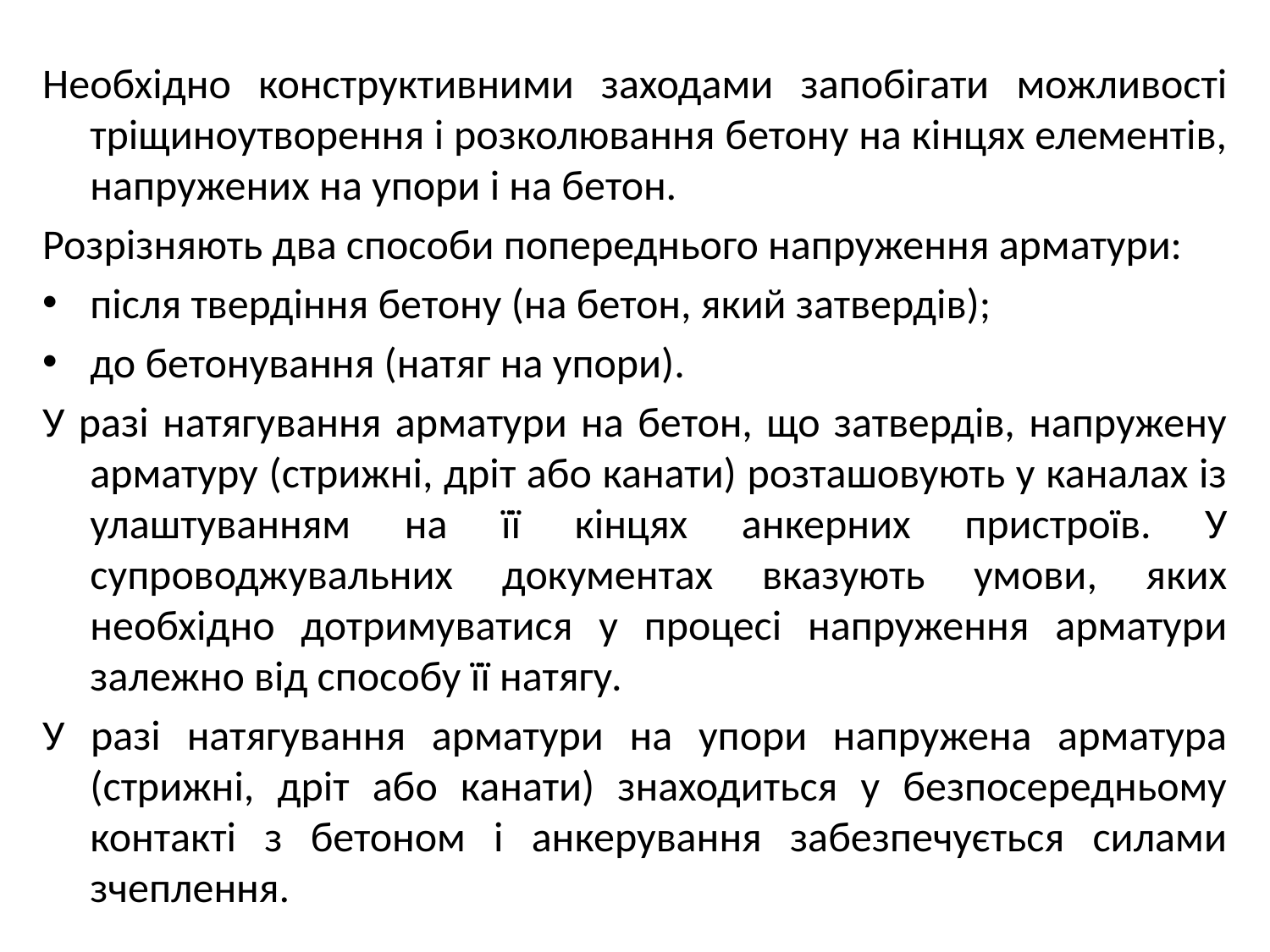

# Необхідно конструктивними заходами запобігати можливості тріщиноутворення і розколювання бетону на кінцях елементів, напружених на упори і на бетон.
Розрізняють два способи попереднього напруження арматури:
після твердіння бетону (на бетон, який затвердів);
до бетонування (натяг на упори).
У разі натягування арматури на бетон, що затвердів, напружену арматуру (стрижні, дріт або канати) розташовують у каналах із улаштуванням на її кінцях анкерних пристроїв. У супроводжувальних документах вказують умови, яких необхідно дотримуватися у процесі напруження арматури залежно від способу її натягу.
У разі натягування арматури на упори напружена арматура (стрижні, дріт або канати) знаходиться у безпосередньому контакті з бетоном і анкерування забезпечується силами зчеплення.